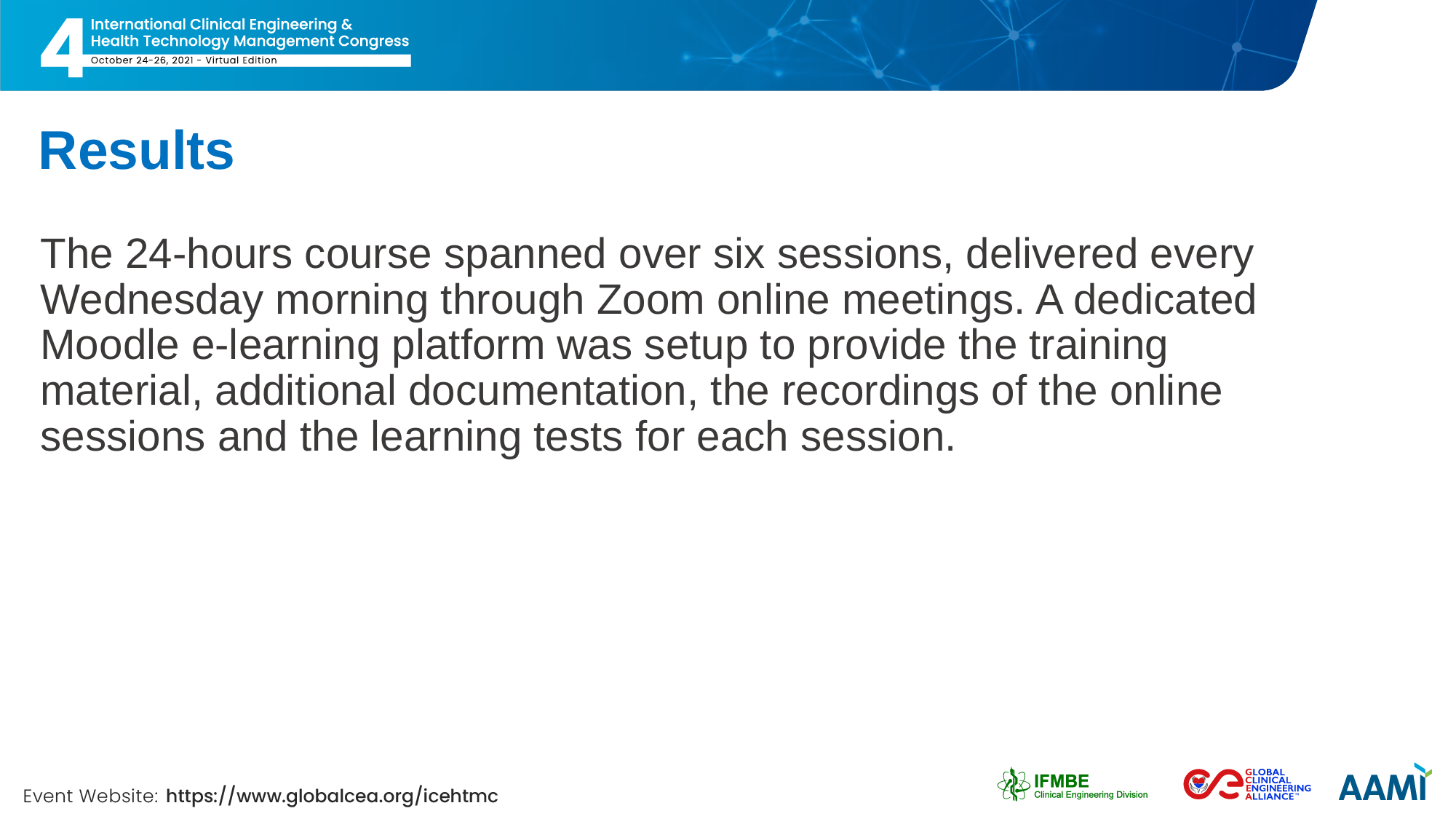

# Results
The 24-hours course spanned over six sessions, delivered every Wednesday morning through Zoom online meetings. A dedicated Moodle e-learning platform was setup to provide the training material, additional documentation, the recordings of the online sessions and the learning tests for each session.